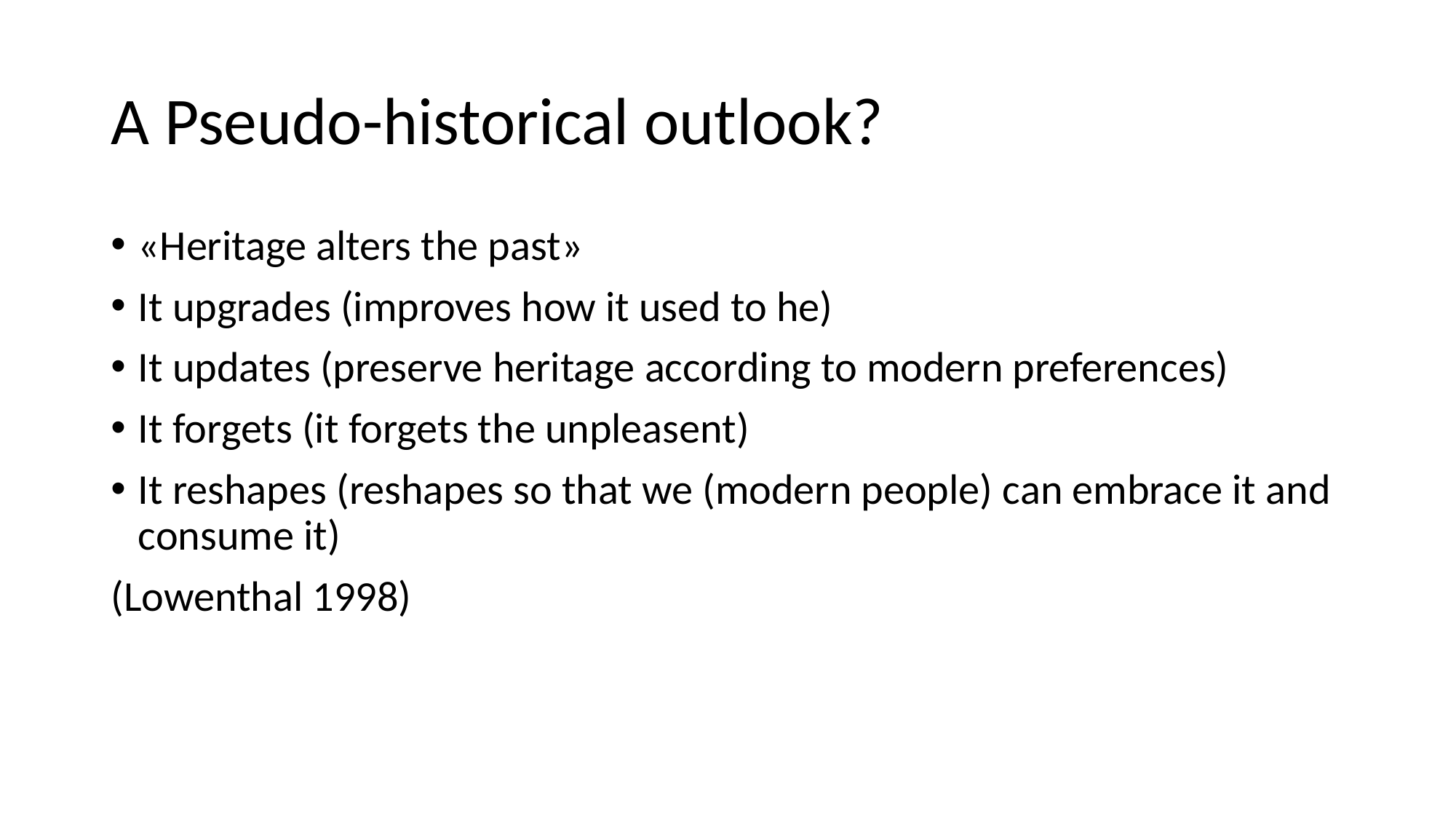

# A Pseudo-historical outlook?
«Heritage alters the past»
It upgrades (improves how it used to he)
It updates (preserve heritage according to modern preferences)
It forgets (it forgets the unpleasent)
It reshapes (reshapes so that we (modern people) can embrace it and consume it)
(Lowenthal 1998)